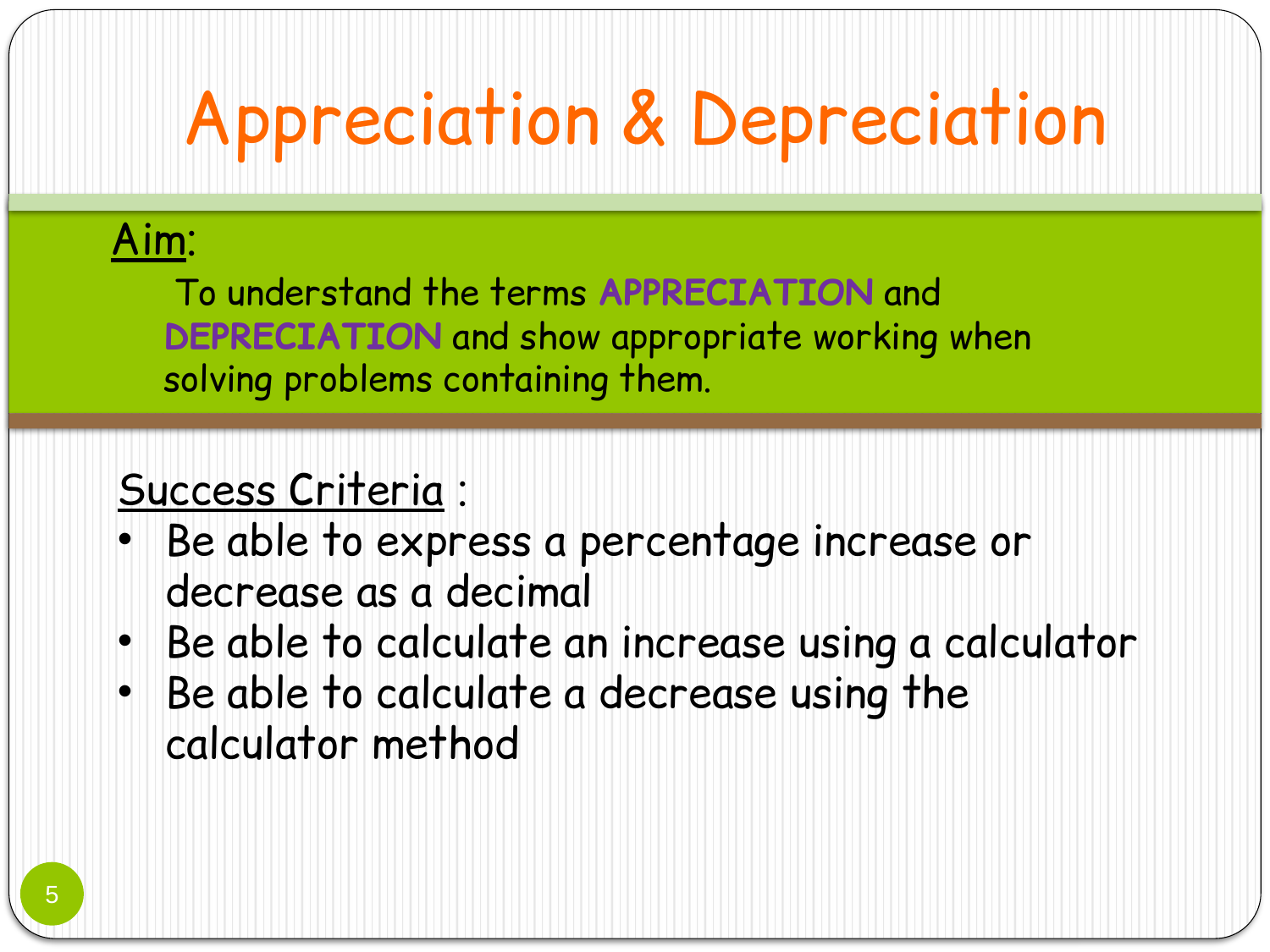

Appreciation & Depreciation
Aim:
     To understand the terms APPRECIATION and
     DEPRECIATION and show appropriate working when
     solving problems containing them.
Success Criteria :
Be able to express a percentage increase or decrease as a decimal
Be able to calculate an increase using a calculator
Be able to calculate a decrease using the calculator method
5